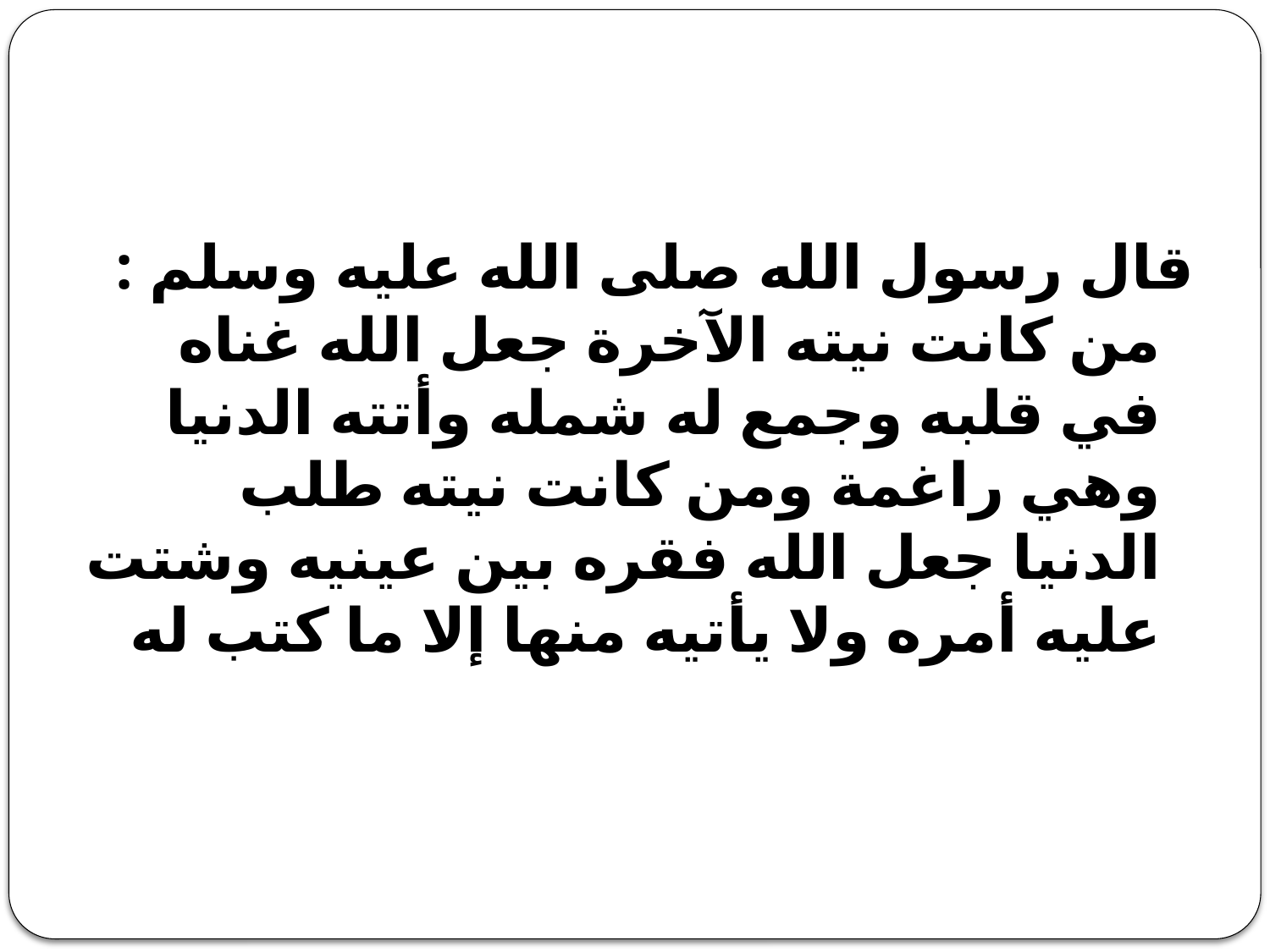

قال رسول الله صلى الله عليه وسلم : من كانت نيته الآخرة جعل الله غناه في قلبه وجمع له شمله وأتته الدنيا وهي راغمة ومن كانت نيته طلب الدنيا جعل الله فقره بين عينيه وشتت عليه أمره ولا يأتيه منها إلا ما كتب له